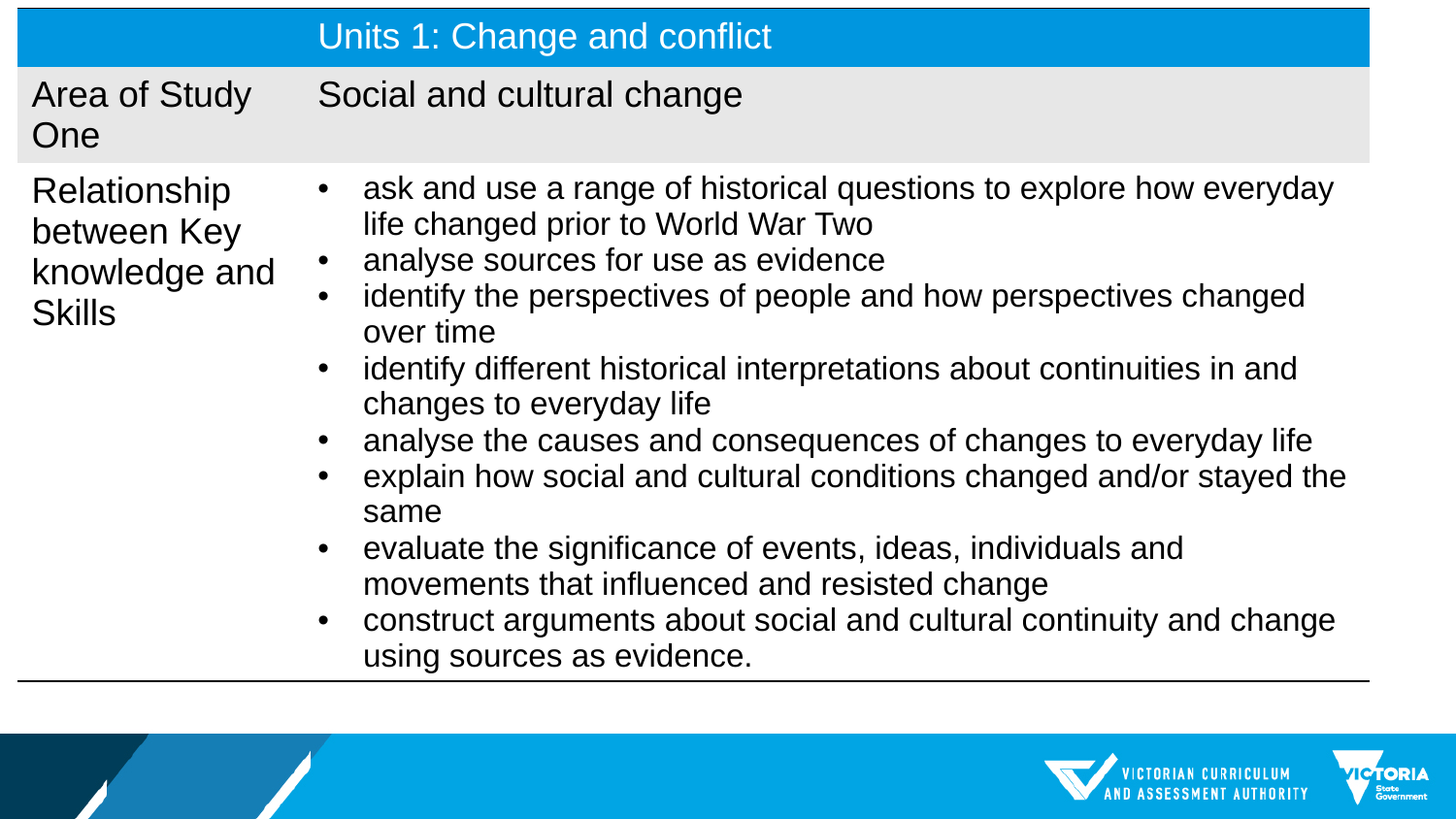

|  | Units 1: Change and conflict |
| --- | --- |
| Area of Study One | Social and cultural change |
| Relationship between Key knowledge and Skills | ask and use a range of historical questions to explore how everyday life changed prior to World War Two analyse sources for use as evidence identify the perspectives of people and how perspectives changed over time identify different historical interpretations about continuities in and changes to everyday life analyse the causes and consequences of changes to everyday life explain how social and cultural conditions changed and/or stayed the same evaluate the significance of events, ideas, individuals and movements that influenced and resisted change construct arguments about social and cultural continuity and change using sources as evidence. |